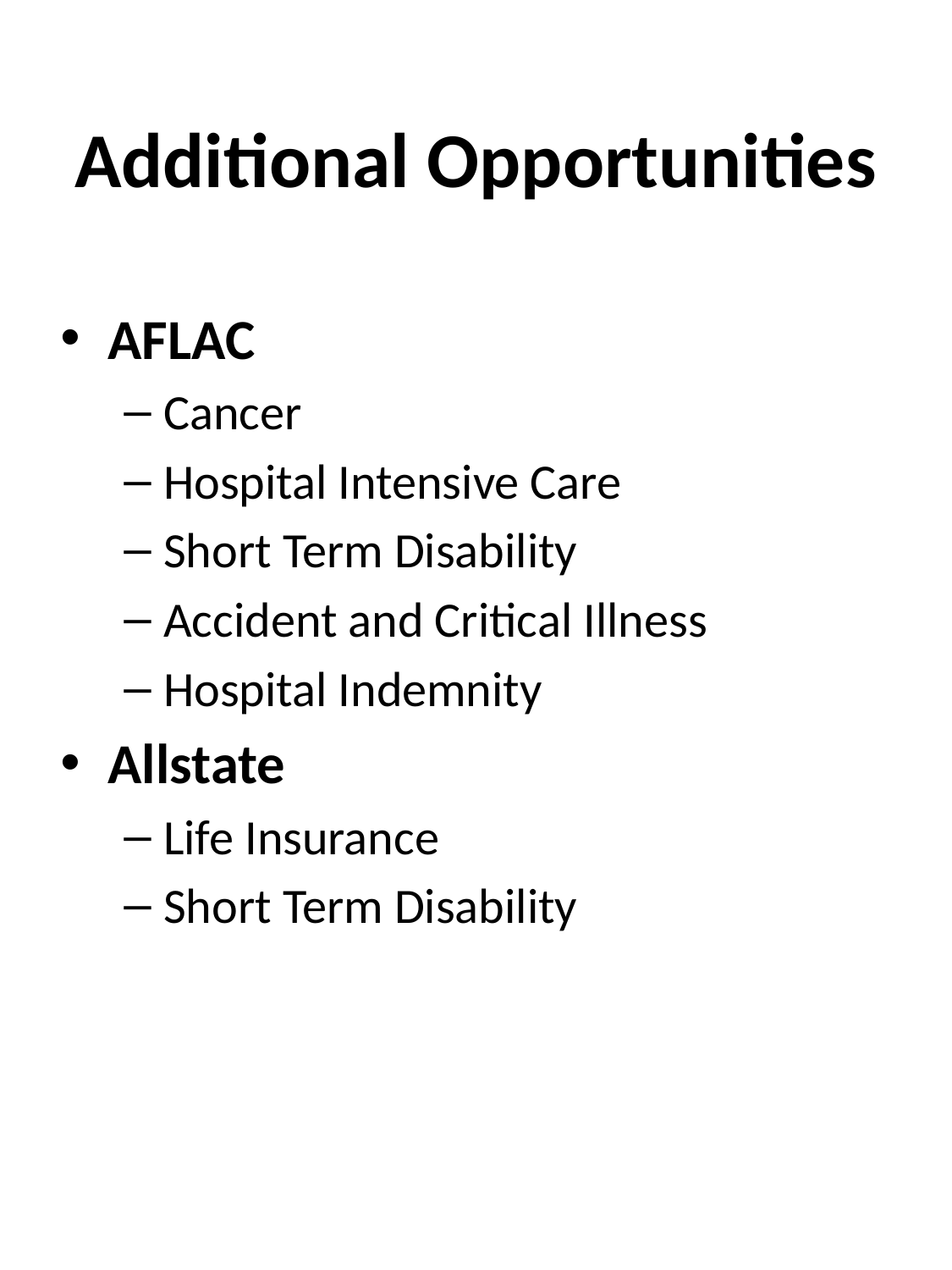

# Additional Opportunities
AFLAC
Cancer
Hospital Intensive Care
Short Term Disability
Accident and Critical Illness
Hospital Indemnity
Allstate
Life Insurance
Short Term Disability